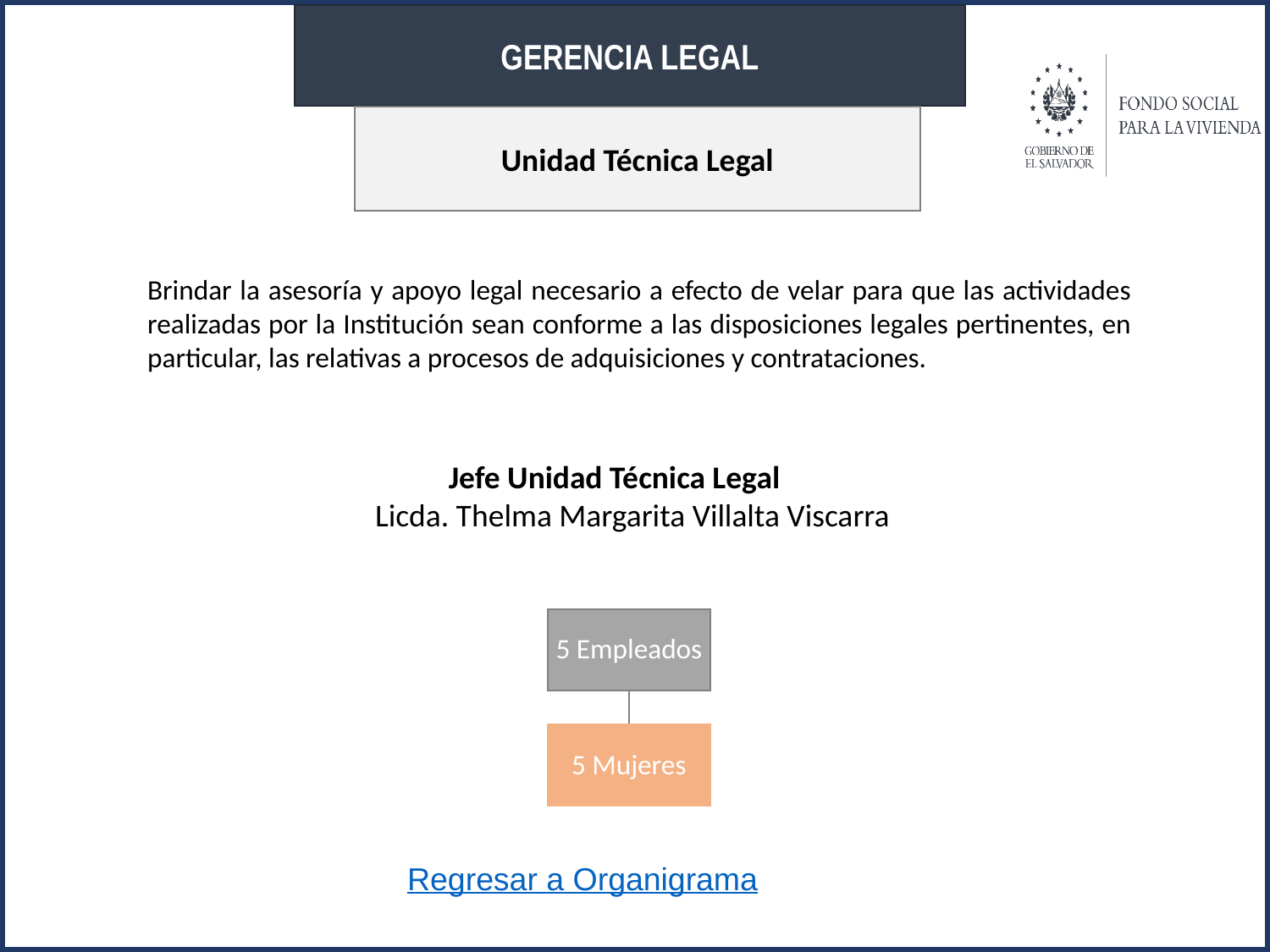

GERENCIA LEGAL
Unidad Técnica Legal
Brindar la asesoría y apoyo legal necesario a efecto de velar para que las actividades realizadas por la Institución sean conforme a las disposiciones legales pertinentes, en particular, las relativas a procesos de adquisiciones y contrataciones.
Jefe Unidad Técnica Legal
Licda. Thelma Margarita Villalta Viscarra

5 Empleados
5 Mujeres
Regresar a Organigrama